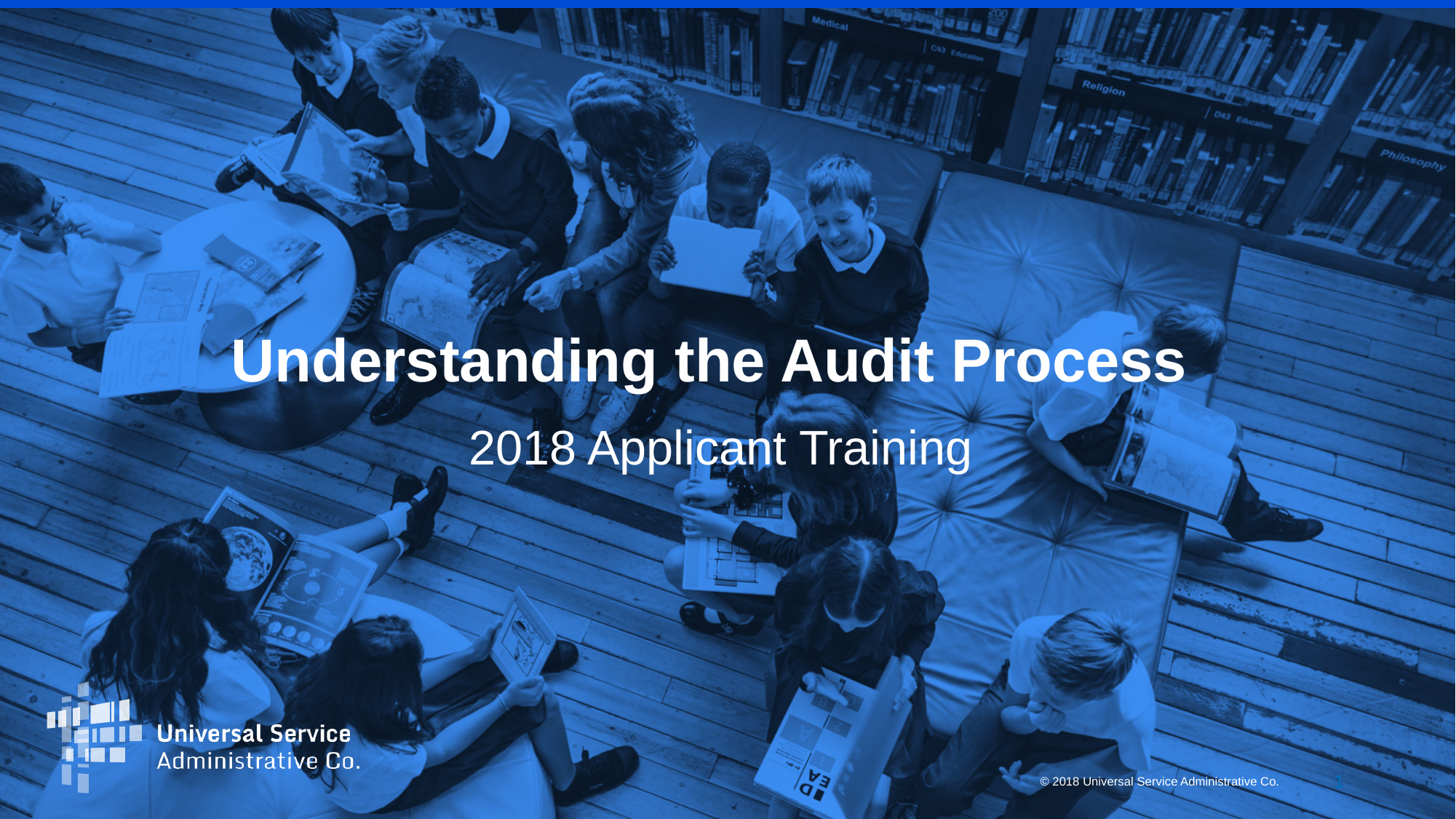

# Understanding the Audit Process
2018 Applicant Training
1
© 2018 Universal Service Administrative Co.